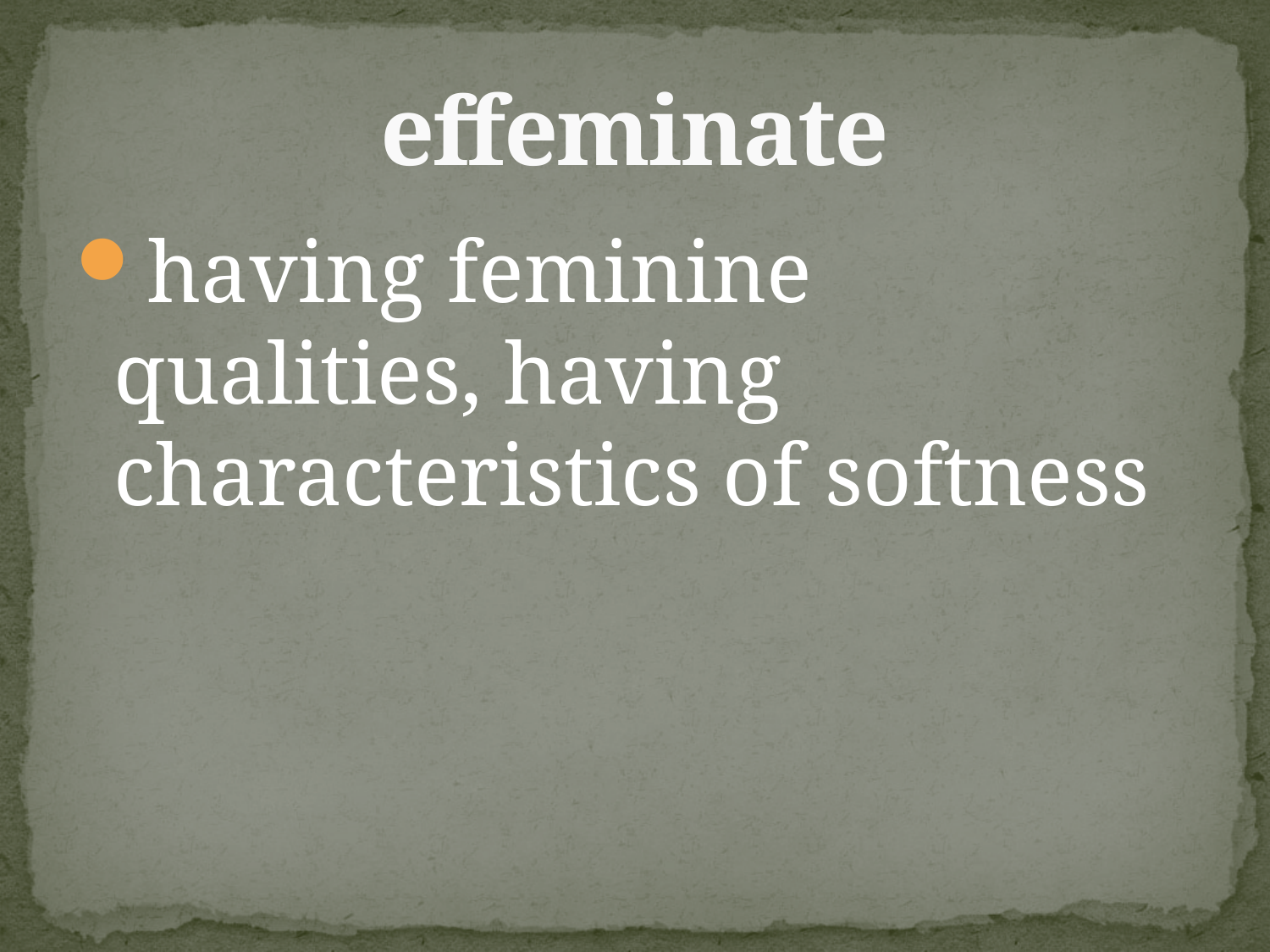

# effeminate
having feminine qualities, having characteristics of softness